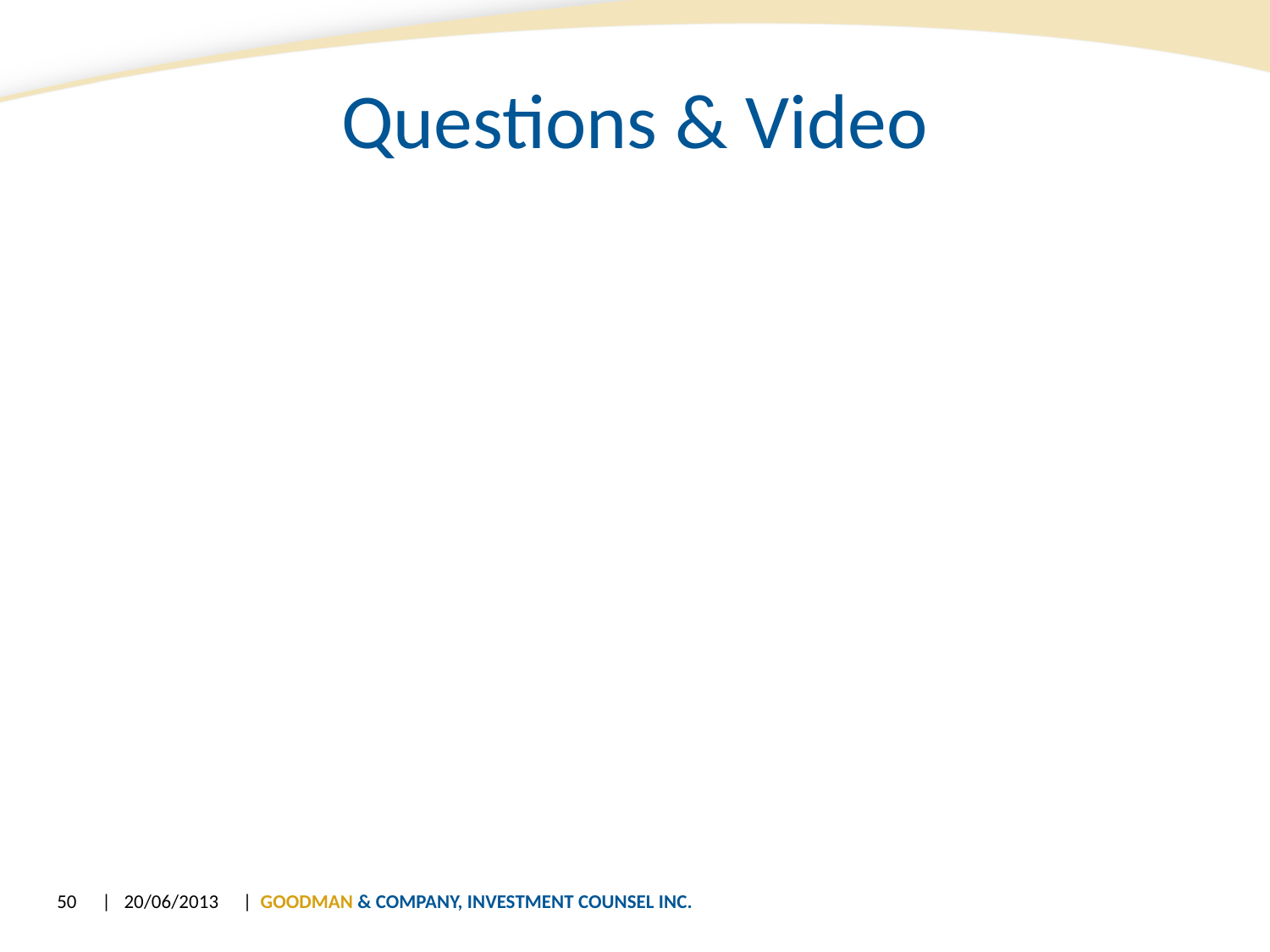

# Questions & Video

50
|   20/06/2013
|  GOODMAN & COMPANY, INVESTMENT COUNSEL INC.